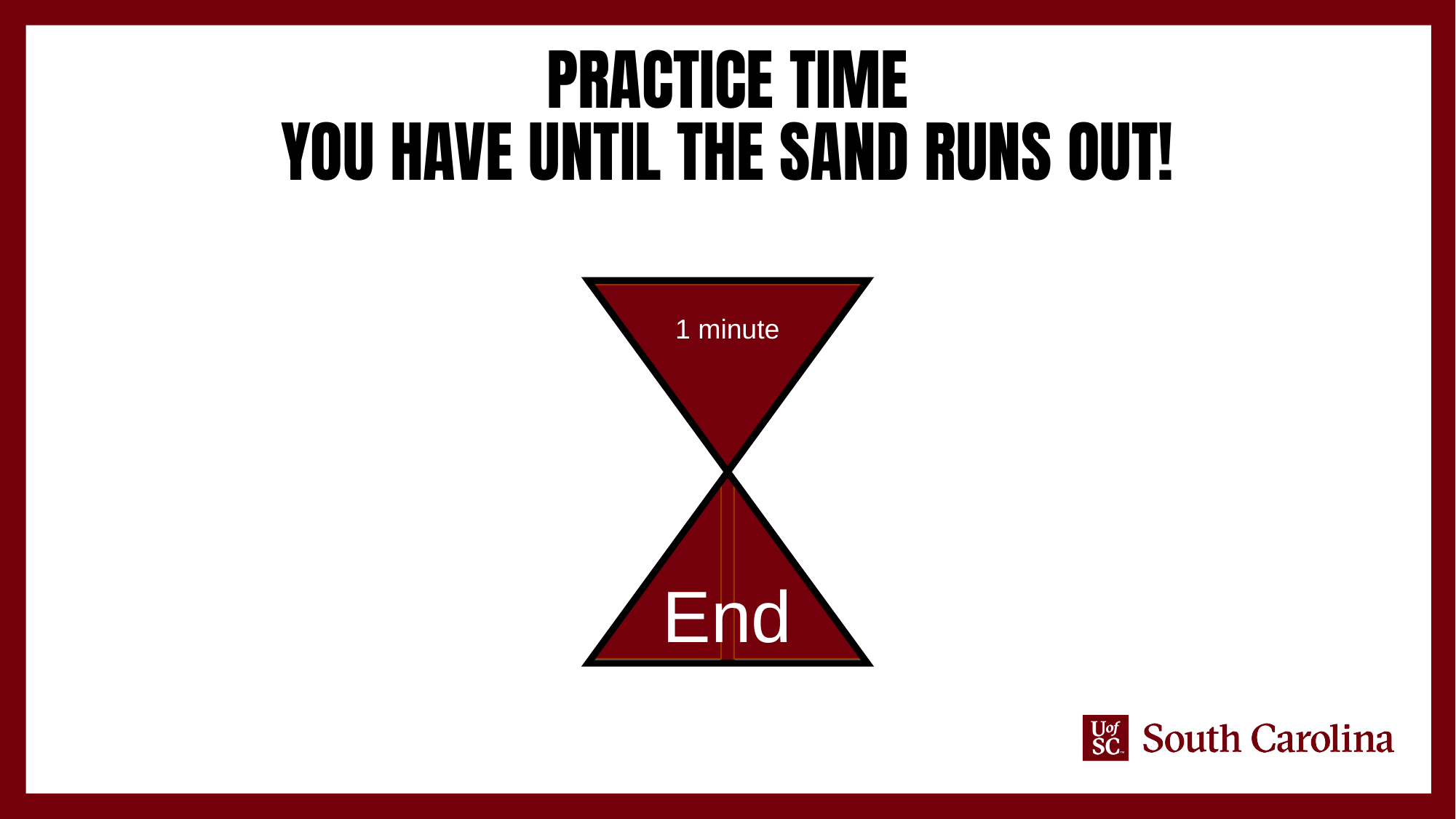

# Practice Time you have until the Sand Runs out!

1 minute

End